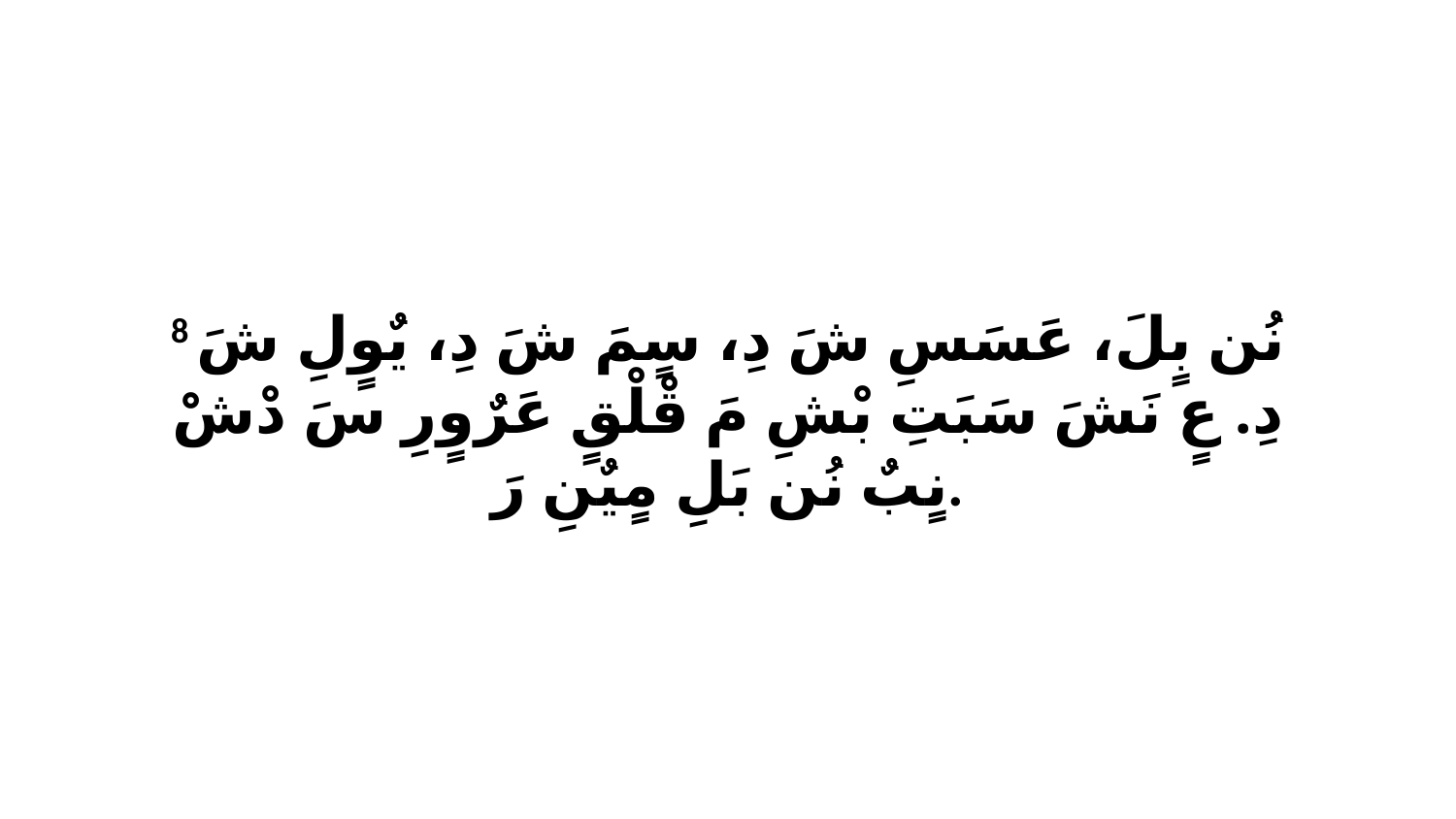

8 نُن بٍلَ، عَسَسِ شَ دِ، سٍمَ شَ دِ، يٌوٍلِ شَ دِ. عٍ نَشَ سَبَتِ بْشِ مَ قْلْقٍ عَرٌوٍرِ سَ دْشْ نٍبٌ نُن بَلِ مٍيٌنِ رَ.